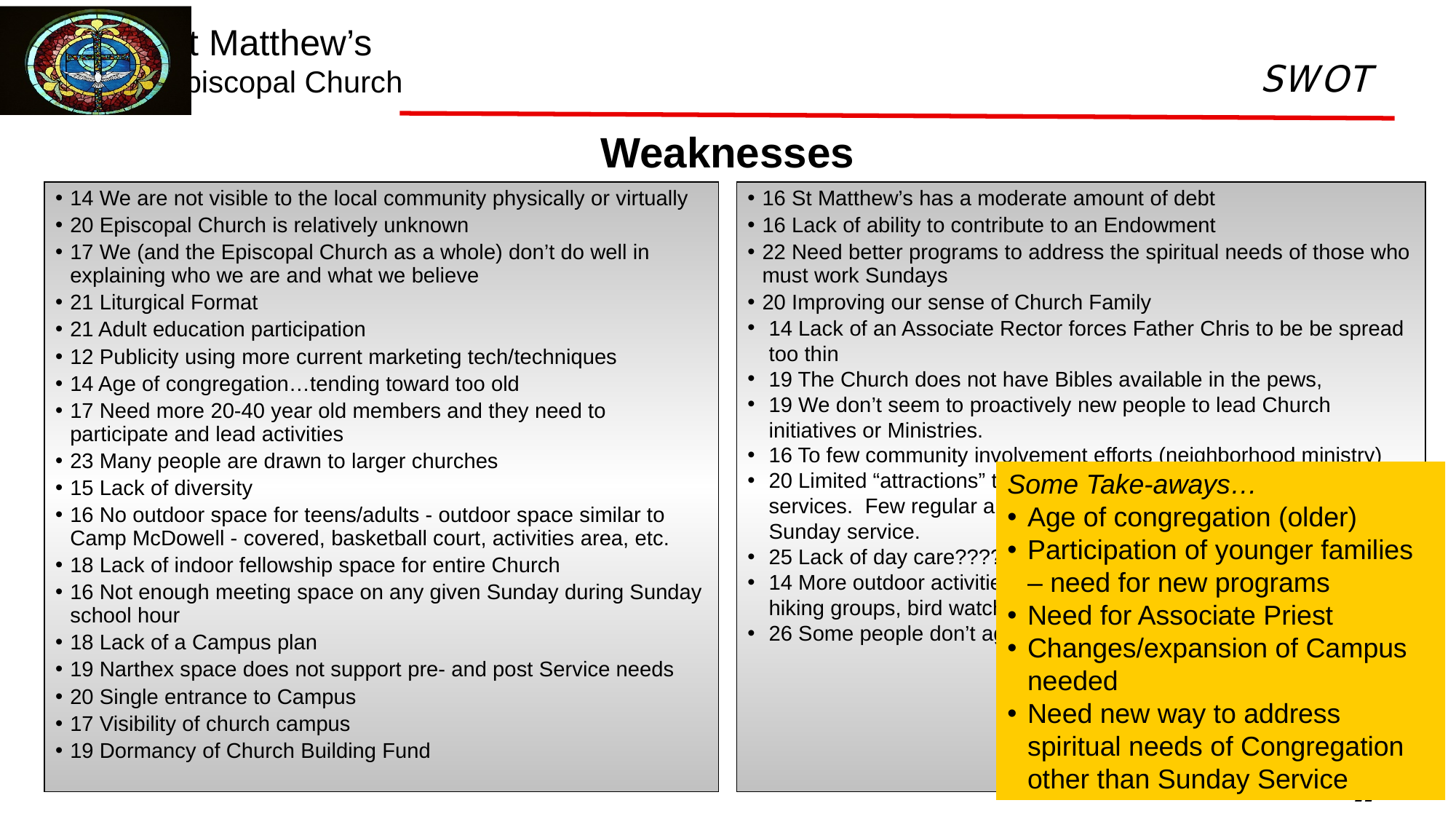

# SWOT
Weaknesses
14 We are not visible to the local community physically or virtually
20 Episcopal Church is relatively unknown
17 We (and the Episcopal Church as a whole) don’t do well in explaining who we are and what we believe
21 Liturgical Format
21 Adult education participation
12 Publicity using more current marketing tech/techniques
14 Age of congregation…tending toward too old
17 Need more 20-40 year old members and they need to participate and lead activities
23 Many people are drawn to larger churches
15 Lack of diversity
16 No outdoor space for teens/adults - outdoor space similar to Camp McDowell - covered, basketball court, activities area, etc.
18 Lack of indoor fellowship space for entire Church
16 Not enough meeting space on any given Sunday during Sunday school hour
18 Lack of a Campus plan
19 Narthex space does not support pre- and post Service needs
20 Single entrance to Campus
17 Visibility of church campus
19 Dormancy of Church Building Fund

16 St Matthew’s has a moderate amount of debt
16 Lack of ability to contribute to an Endowment
22 Need better programs to address the spiritual needs of those who must work Sundays
20 Improving our sense of Church Family
14 Lack of an Associate Rector forces Father Chris to be be spread too thin
19 The Church does not have Bibles available in the pews,
19 We don’t seem to proactively new people to lead Church initiatives or Ministries.
16 To few community involvement efforts (neighborhood ministry)
20 Limited “attractions” throughout the week outside of the Sunday services.  Few regular and recurring draws to the Church outside Sunday service.
25 Lack of day care????
14 More outdoor activities: build the firepit and pavilion, create hiking groups, bird watching, runners, cyclists...
26 Some people don’t agree with how open minded we are.
Some Take-aways…
Age of congregation (older)
Participation of younger families – need for new programs
Need for Associate Priest
Changes/expansion of Campus needed
Need new way to address spiritual needs of Congregation other than Sunday Service